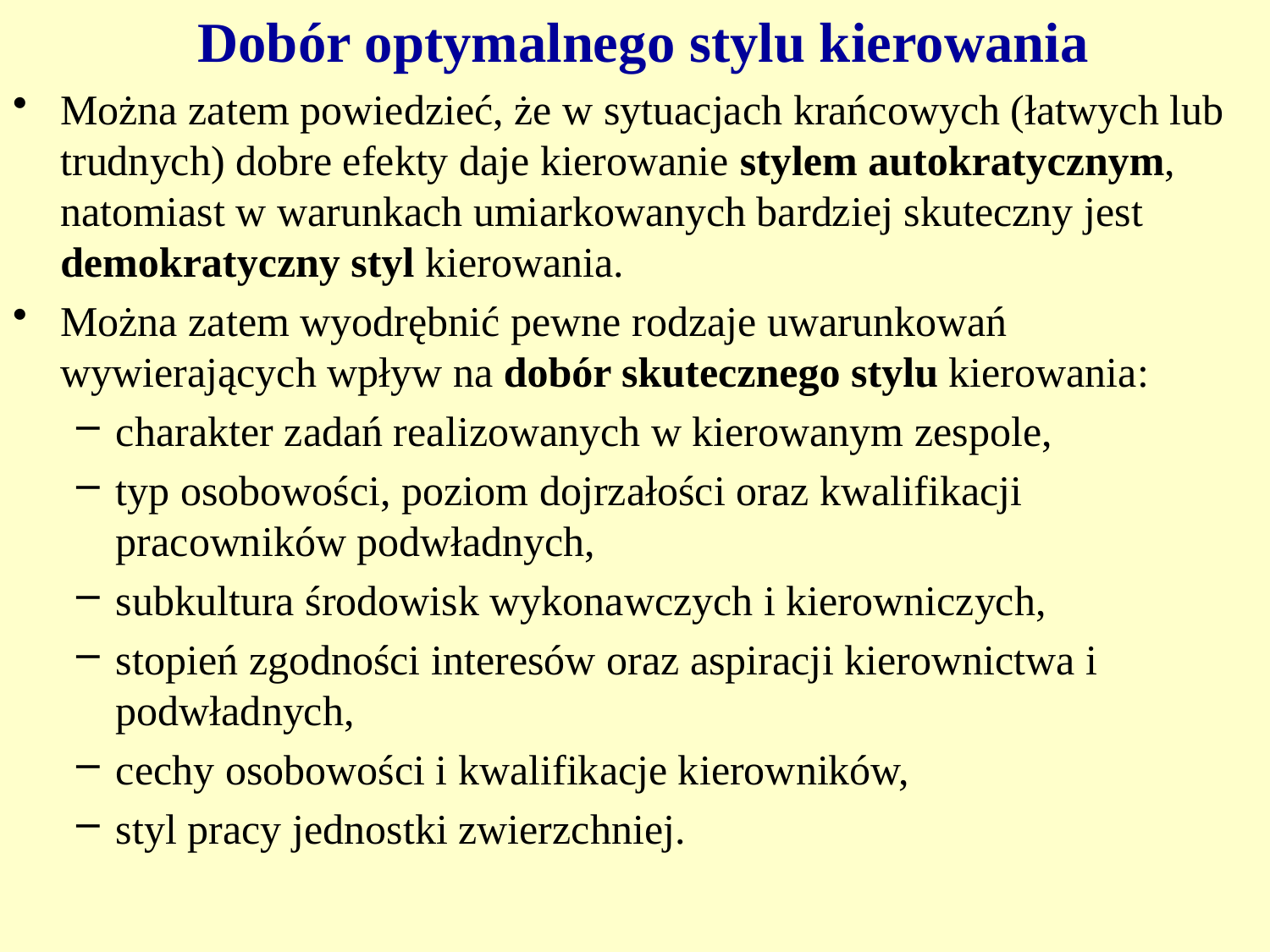

Dobór optymalnego stylu kierowania
Można zatem powiedzieć, że w sytuacjach krańcowych (łatwych lub trudnych) dobre efekty daje kierowanie stylem autokratycznym, natomiast w warunkach umiarkowanych bardziej skuteczny jest demokratyczny styl kierowania.
Można zatem wyodrębnić pewne rodzaje uwarunkowań wywierających wpływ na dobór skutecznego stylu kierowania:
charakter zadań realizowanych w kierowanym zespole,
typ osobowości, poziom dojrzałości oraz kwalifikacji pracowników podwładnych,
subkultura środowisk wykonawczych i kierowniczych,
stopień zgodności interesów oraz aspiracji kierownictwa i podwładnych,
cechy osobowości i kwalifikacje kierowników,
styl pracy jednostki zwierzchniej.